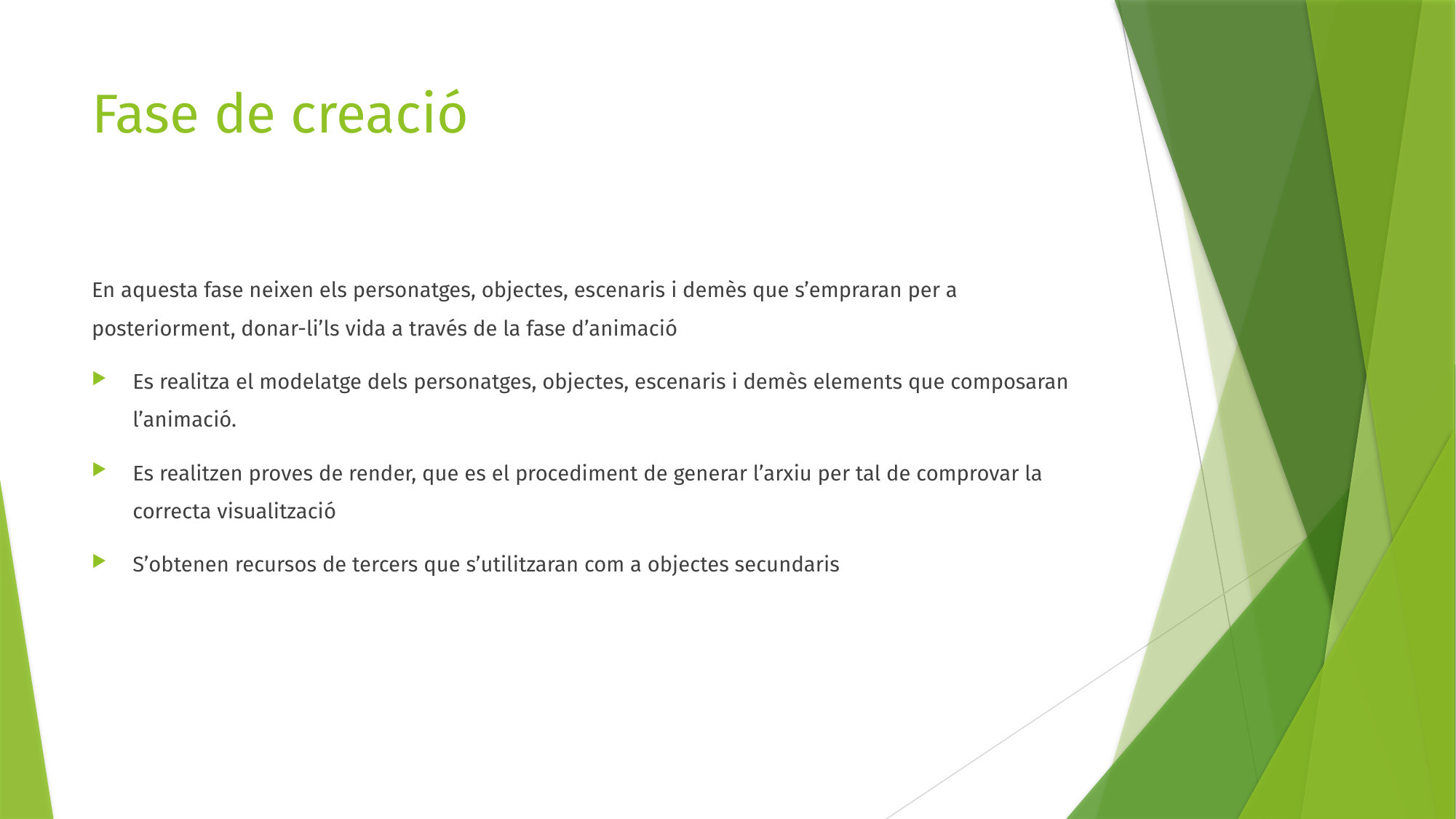

# Fase de creació
En aquesta fase neixen els personatges, objectes, escenaris i demès que s’empraran per a posteriorment, donar-li’ls vida a través de la fase d’animació
Es realitza el modelatge dels personatges, objectes, escenaris i demès elements que composaran l’animació.
Es realitzen proves de render, que es el procediment de generar l’arxiu per tal de comprovar la correcta visualització
S’obtenen recursos de tercers que s’utilitzaran com a objectes secundaris